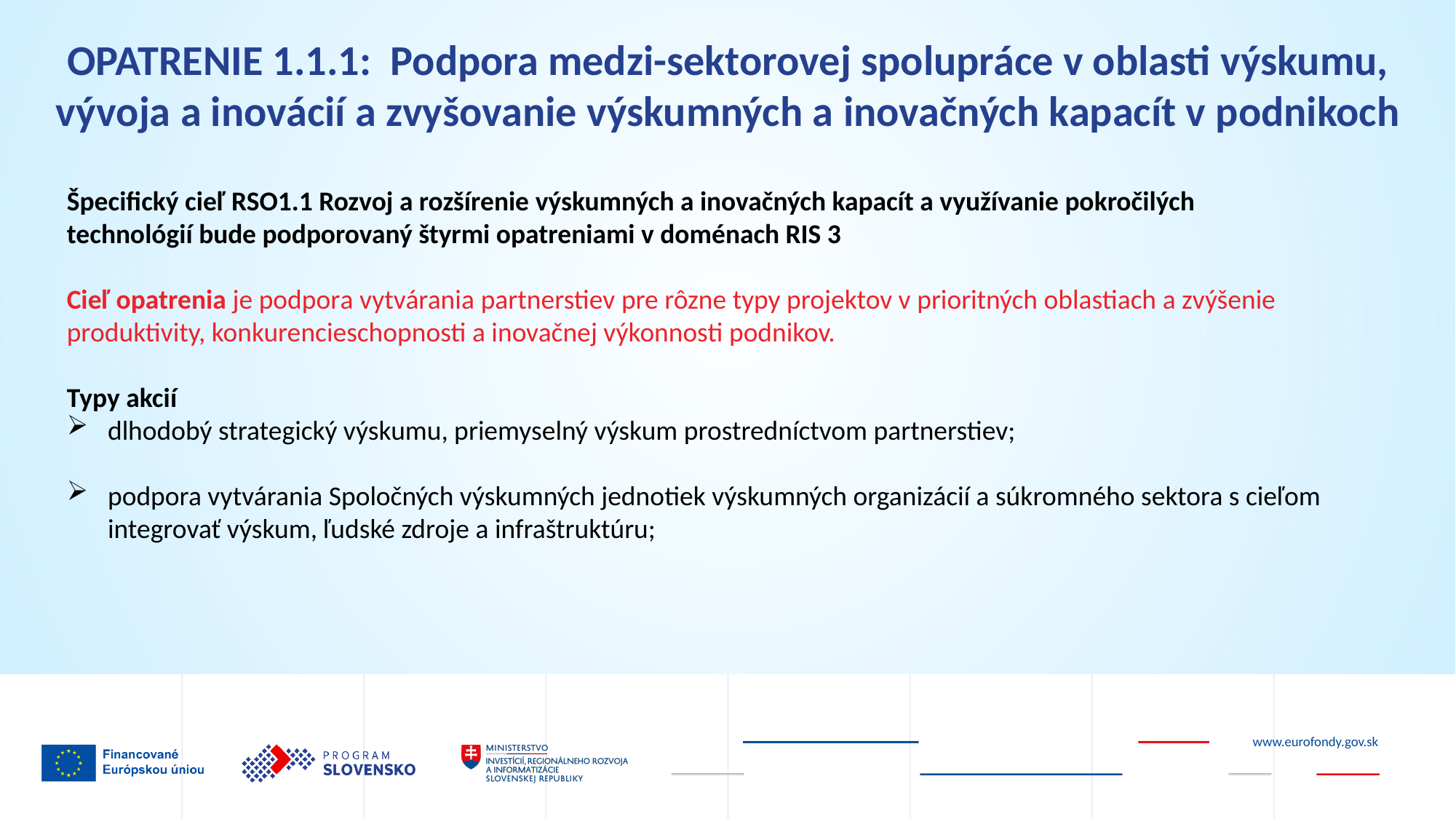

OPATRENIE 1.1.1:  Podpora medzi-sektorovej spolupráce v oblasti výskumu, vývoja a inovácií a zvyšovanie výskumných a inovačných kapacít v podnikoch

Špecifický cieľ RSO1.1 Rozvoj a rozšírenie výskumných a inovačných kapacít a využívanie pokročilých technológií bude podporovaný štyrmi opatreniami v doménach RIS 3

Cieľ opatrenia je podpora vytvárania partnerstiev pre rôzne typy projektov v prioritných oblastiach a zvýšenie produktivity, konkurencieschopnosti a inovačnej výkonnosti podnikov.

Typy akcií
dlhodobý strategický výskumu, priemyselný výskum prostredníctvom partnerstiev;

podpora vytvárania Spoločných výskumných jednotiek výskumných organizácií a súkromného sektora s cieľom integrovať výskum, ľudské zdroje a infraštruktúru;